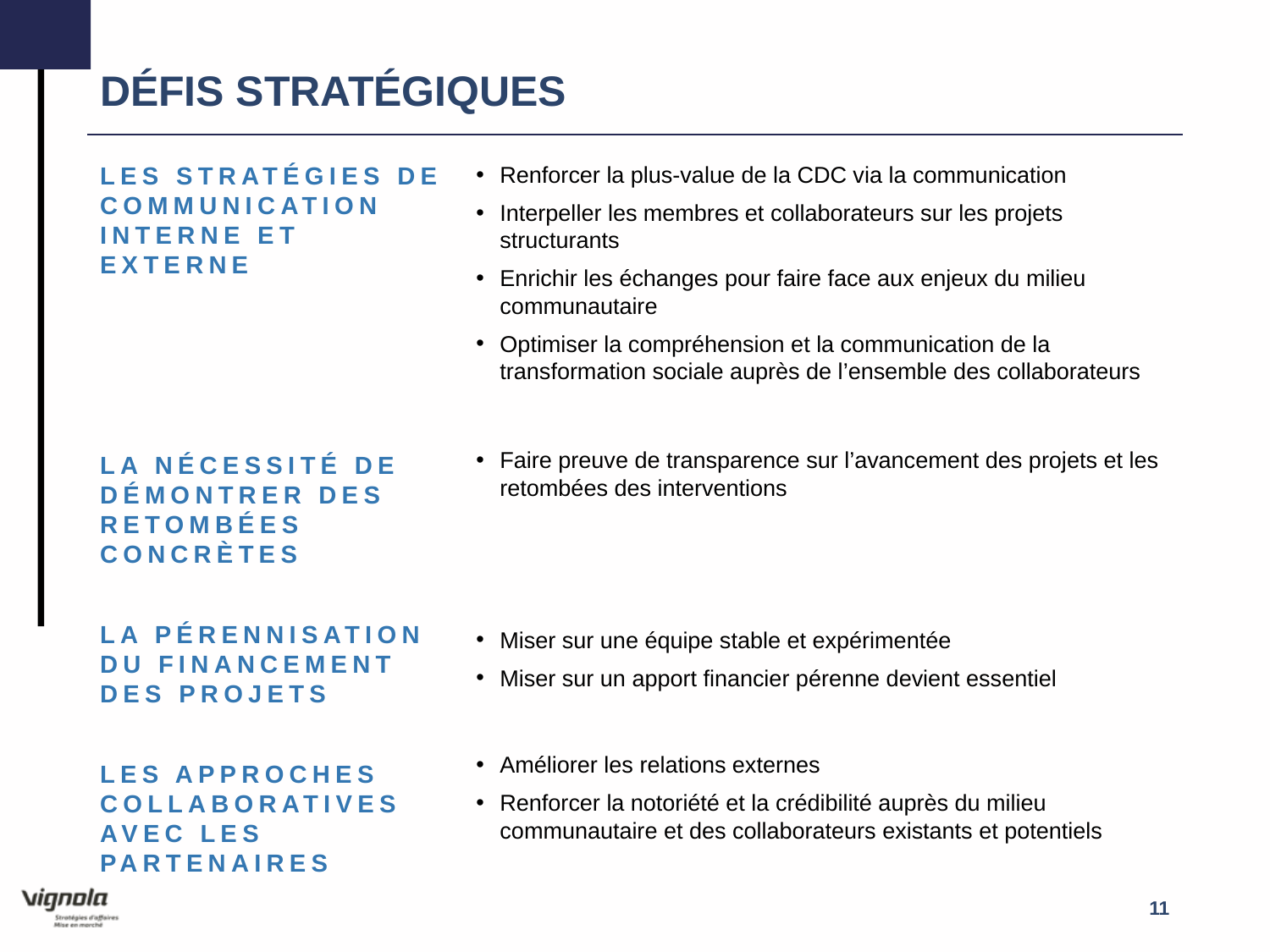

# DÉFIS STRATÉGIQUES
LES STRATÉGIES DE COMMUNICATION INTERNE ET EXTERNE

LA NÉCESSITÉ DE DÉMONTRER DES RETOMBÉES CONCRÈTES

LA PÉRENNISATION DU FINANCEMENT DES PROJETS

LES APPROCHES COLLABORATIVES AVEC LES PARTENAIRES
Renforcer la plus-value de la CDC via la communication
Interpeller les membres et collaborateurs sur les projets structurants
Enrichir les échanges pour faire face aux enjeux du milieu communautaire
Optimiser la compréhension et la communication de la transformation sociale auprès de l’ensemble des collaborateurs

Faire preuve de transparence sur l’avancement des projets et les retombées des interventions

Miser sur une équipe stable et expérimentée
Miser sur un apport financier pérenne devient essentiel

Améliorer les relations externes
Renforcer la notoriété et la crédibilité auprès du milieu communautaire et des collaborateurs existants et potentiels
11